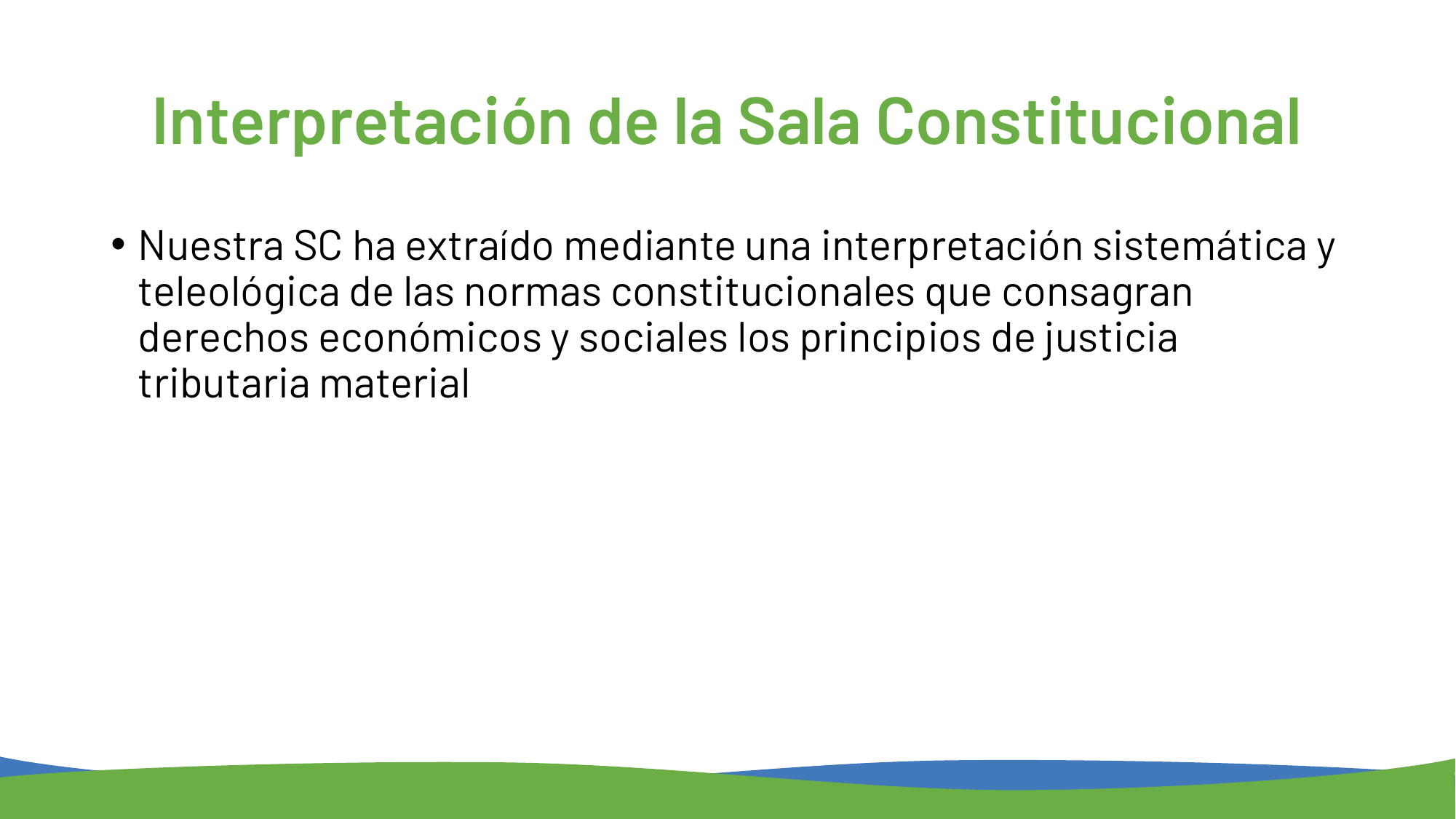

# Interpretación de la Sala Constitucional
Nuestra SC ha extraído mediante una interpretación sistemática y teleológica de las normas constitucionales que consagran derechos económicos y sociales los principios de justicia tributaria material